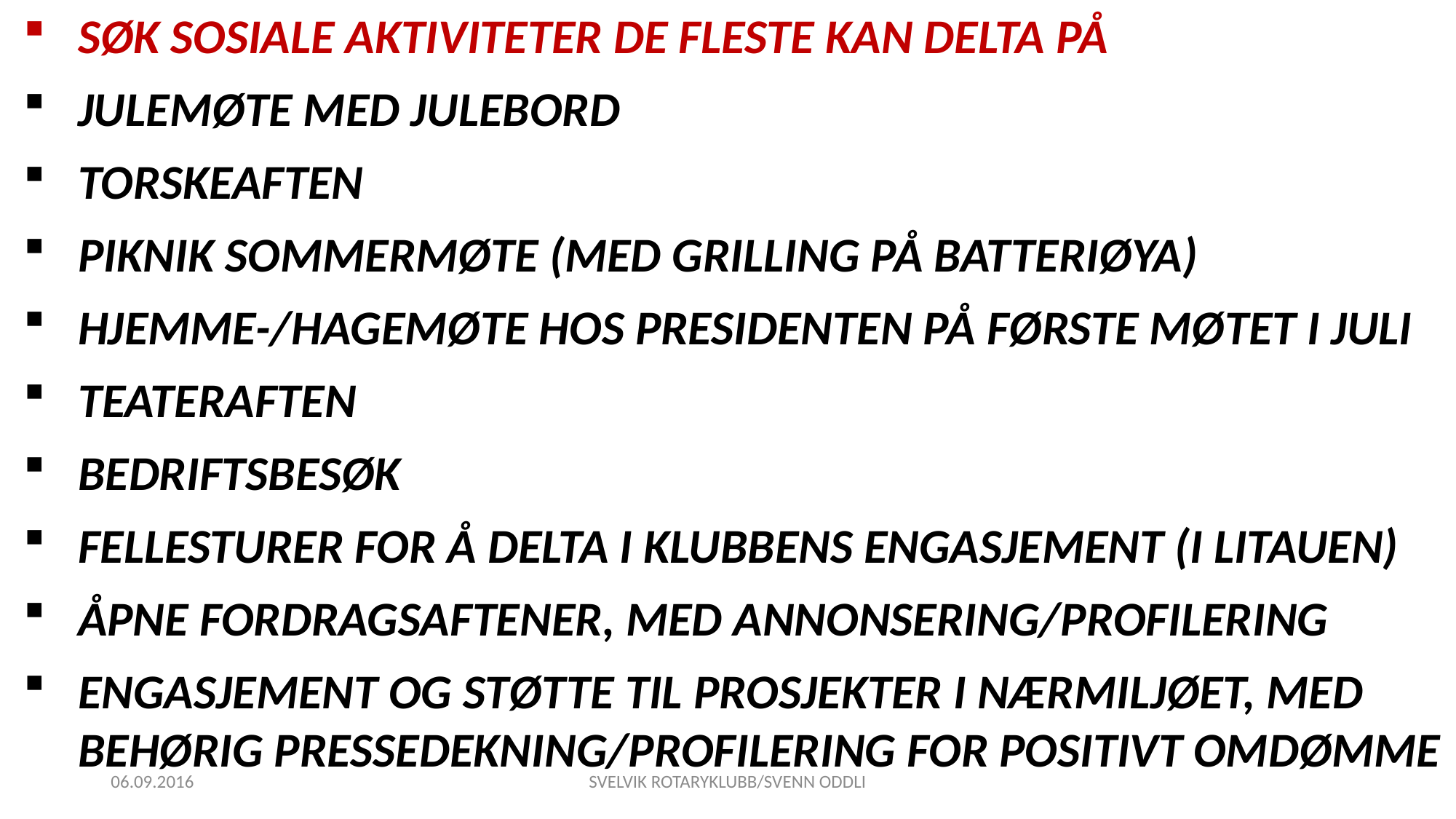

SØK SOSIALE AKTIVITETER DE FLESTE KAN DELTA PÅ

JULEMØTE MED JULEBORD

TORSKEAFTEN

PIKNIK SOMMERMØTE (MED GRILLING PÅ BATTERIØYA)

HJEMME-/HAGEMØTE HOS PRESIDENTEN PÅ FØRSTE MØTET I JULI

TEATERAFTEN

BEDRIFTSBESØK

FELLESTURER FOR Å DELTA I KLUBBENS ENGASJEMENT (I LITAUEN)

ÅPNE FORDRAGSAFTENER, MED ANNONSERING/PROFILERING

ENGASJEMENT OG STØTTE TIL PROSJEKTER I NÆRMILJØET, MED BEHØRIG PRESSEDEKNING/PROFILERING FOR POSITIVT OMDØMME

06.09.2016
SVELVIK ROTARYKLUBB/SVENN ODDLI